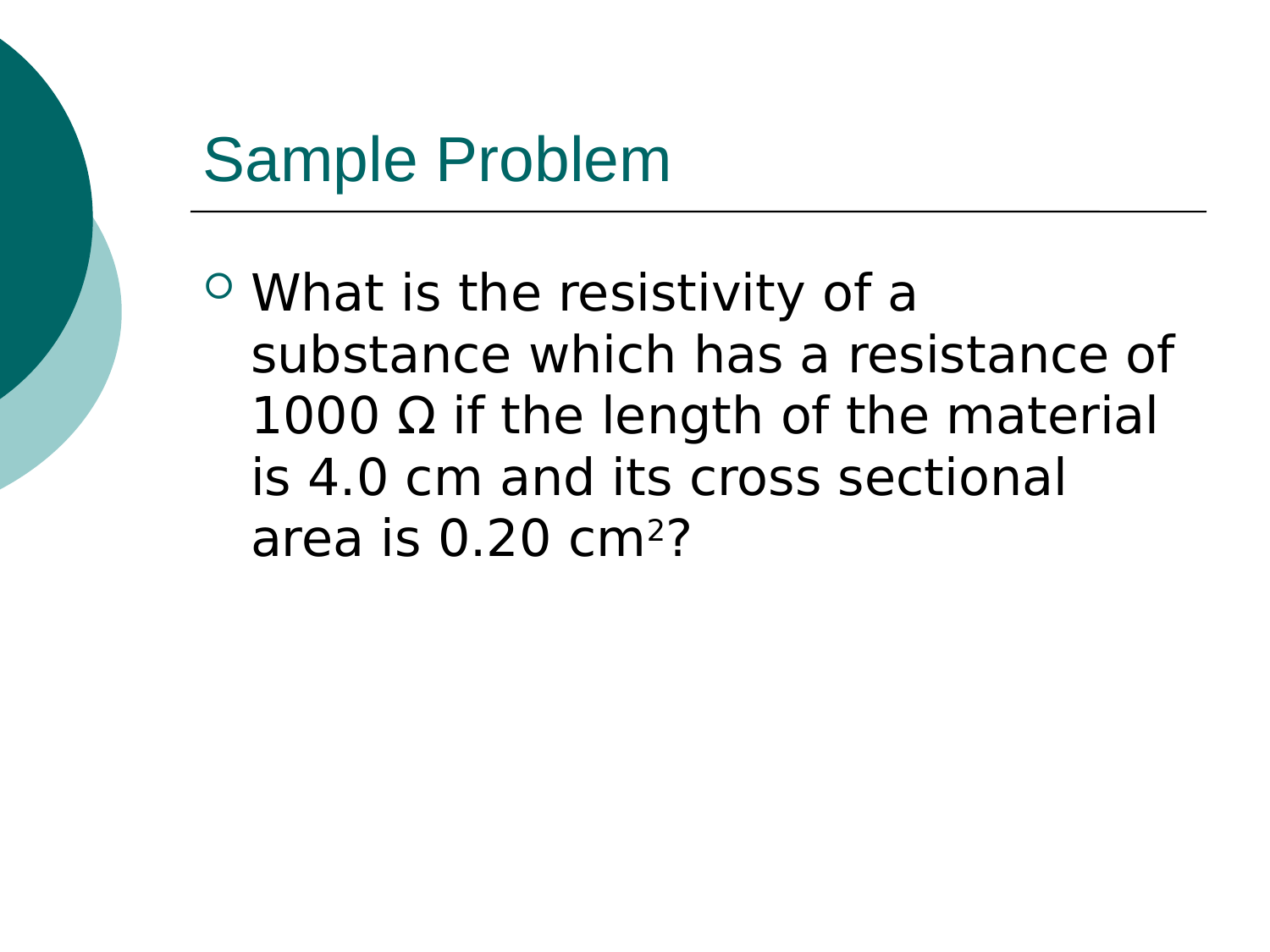

# Sample Problem
What is the resistivity of a substance which has a resistance of 1000 Ω if the length of the material is 4.0 cm and its cross sectional area is 0.20 cm2?